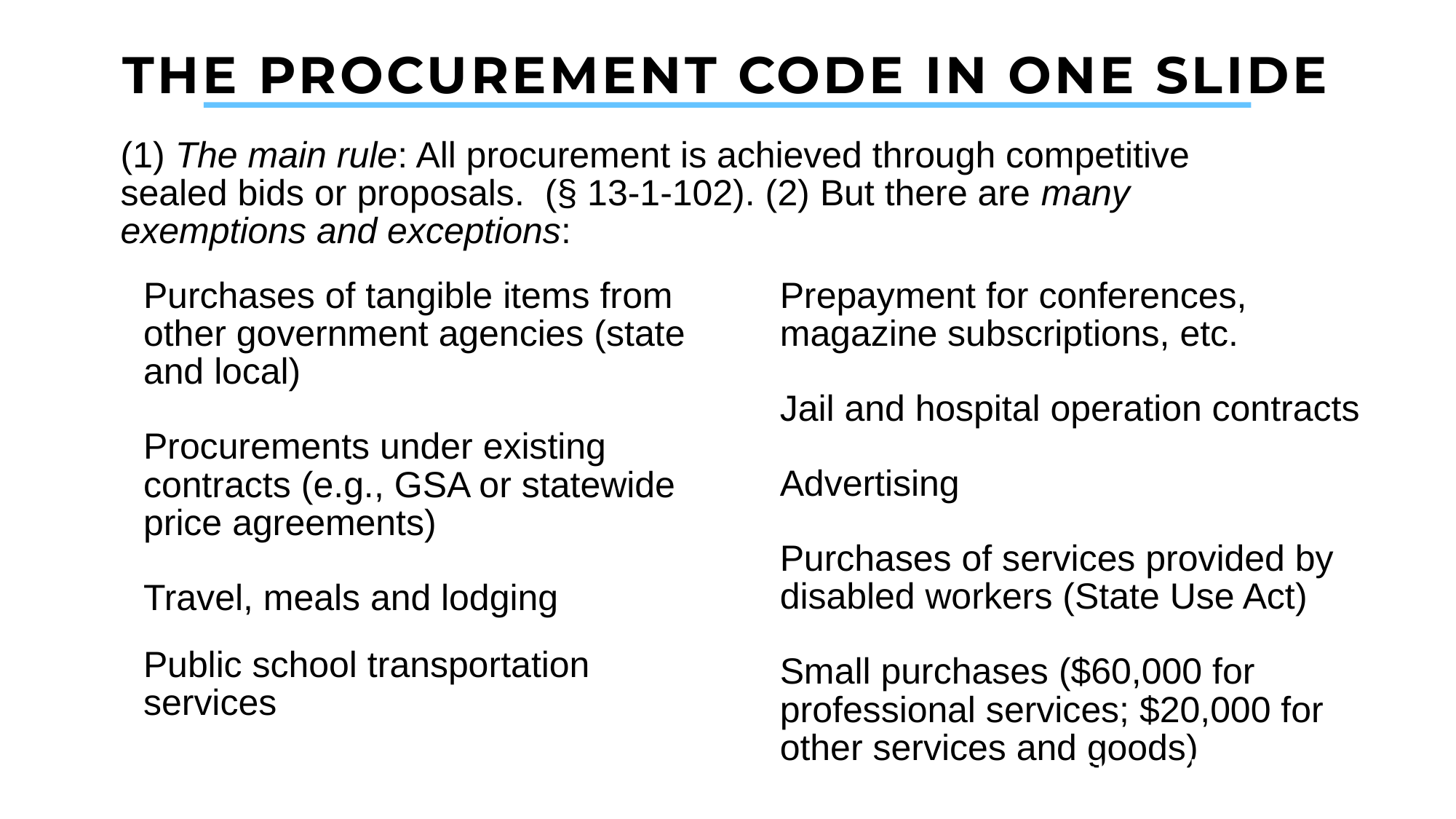

THE PROCUREMENT CODE IN ONE SLIDE​

(1) The main rule: All procurement is achieved through competitive sealed bids or proposals.  (§ 13-1-102). (2) But there are many exemptions and exceptions:

Purchases of tangible items from
other government agencies (state
and local)

Prepayment for conferences,
magazine subscriptions, etc.​

Jail and hospital operation contracts​

Procurements under existing contracts (e.g., GSA or statewide price agreements)

Advertising

Purchases of services provided by
disabled workers (State Use Act)​

Travel, meals and lodging​

Public school transportation
services​
Small purchases ($60,000 for professional services; $20,000 for other services and goods)

(3) And even where there are exceptions, other purchasing rules still apply.